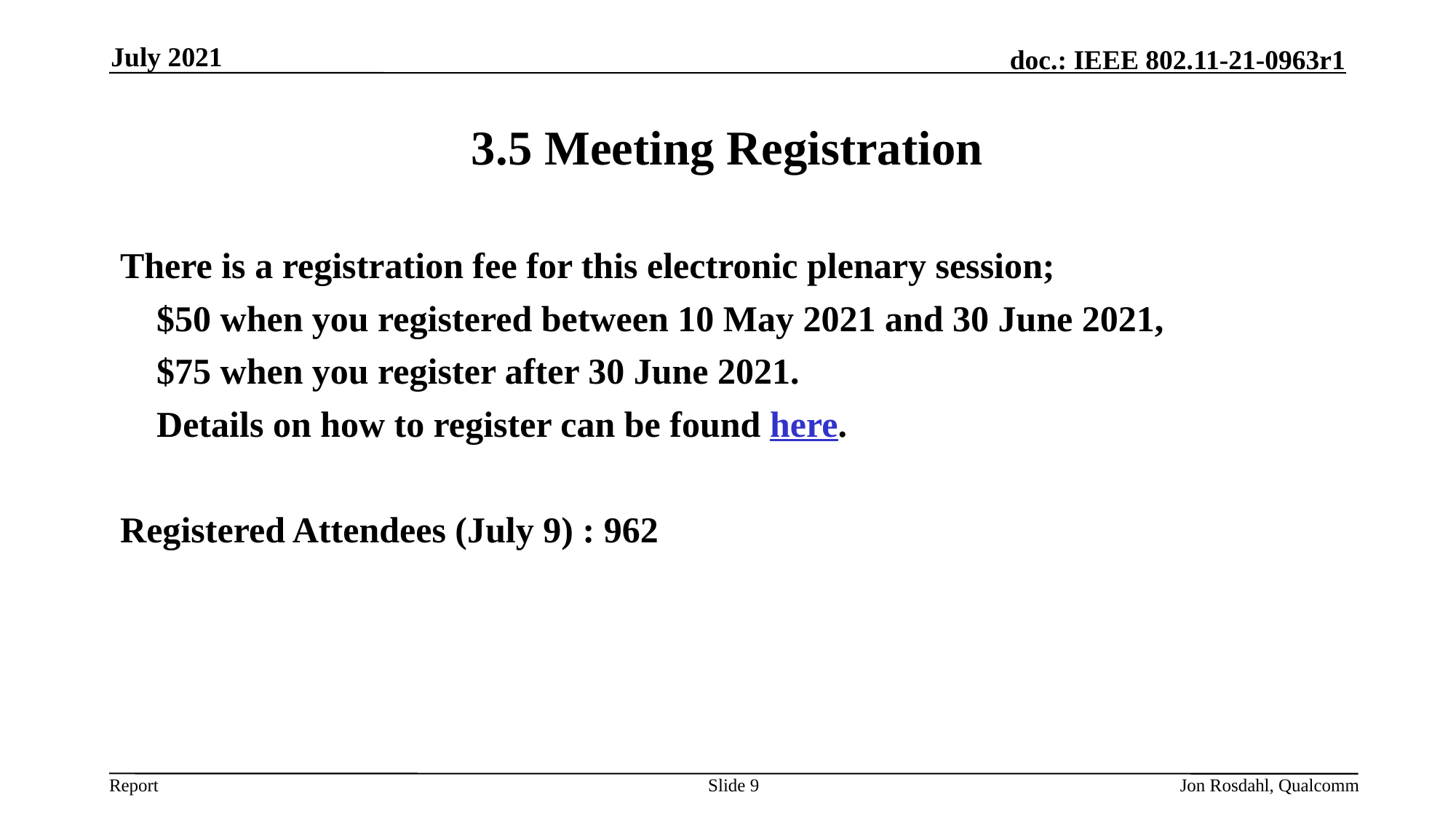

July 2021
# 3.5 Meeting Registration
There is a registration fee for this electronic plenary session;
    $50 when you registered between 10 May 2021 and 30 June 2021,
    $75 when you register after 30 June 2021.
    Details on how to register can be found here.

Registered Attendees (July 9) : 962
Slide 9
Jon Rosdahl, Qualcomm